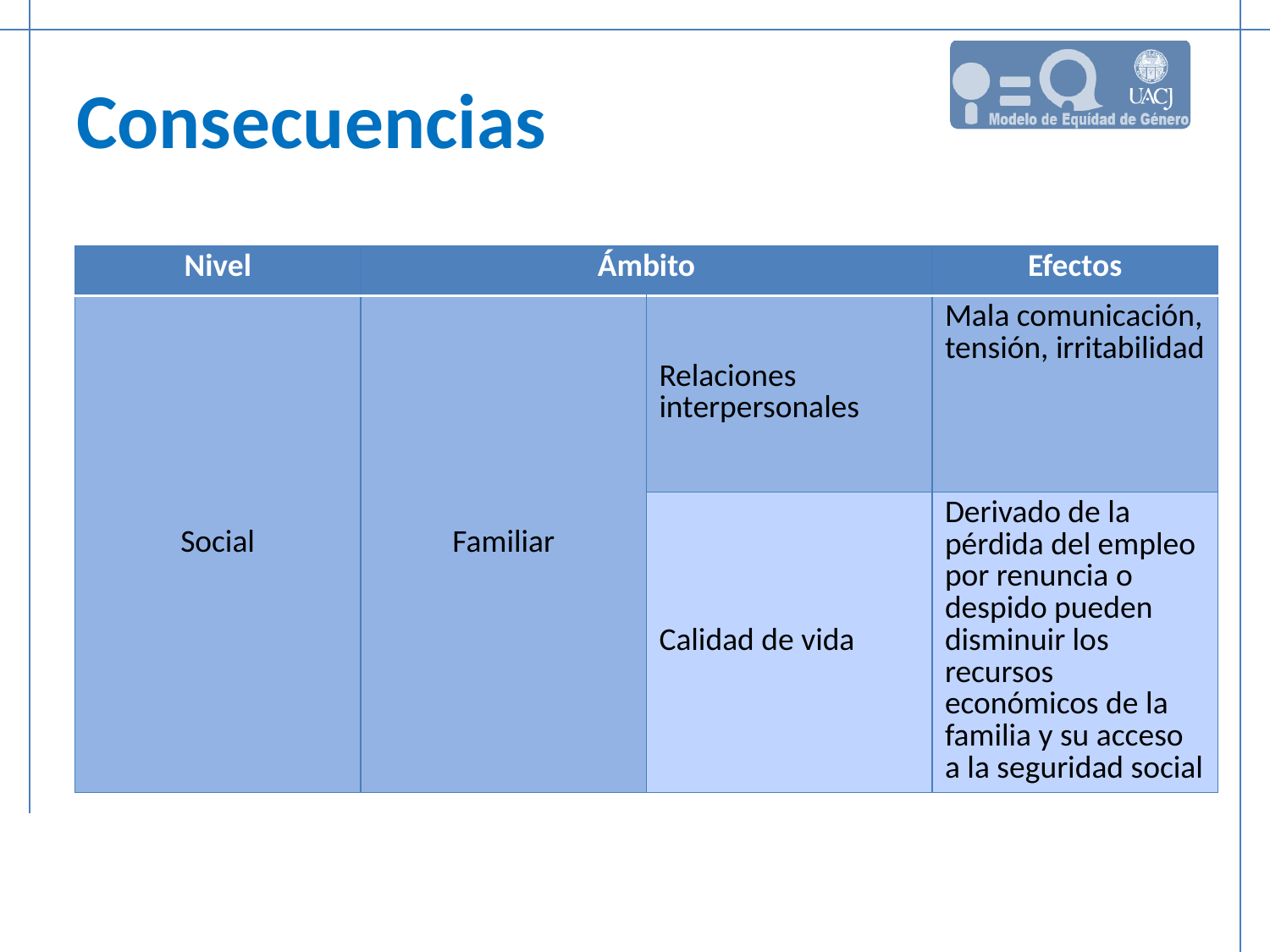

# Consecuencias
| Nivel | Ámbito |  | Efectos |
| --- | --- | --- | --- |
| Social | Familiar | Relaciones interpersonales | Mala comunicación, tensión, irritabilidad |
|  |  | Calidad de vida | Derivado de la pérdida del empleo por renuncia o despido pueden disminuir los recursos económicos de la familia y su acceso a la seguridad social |